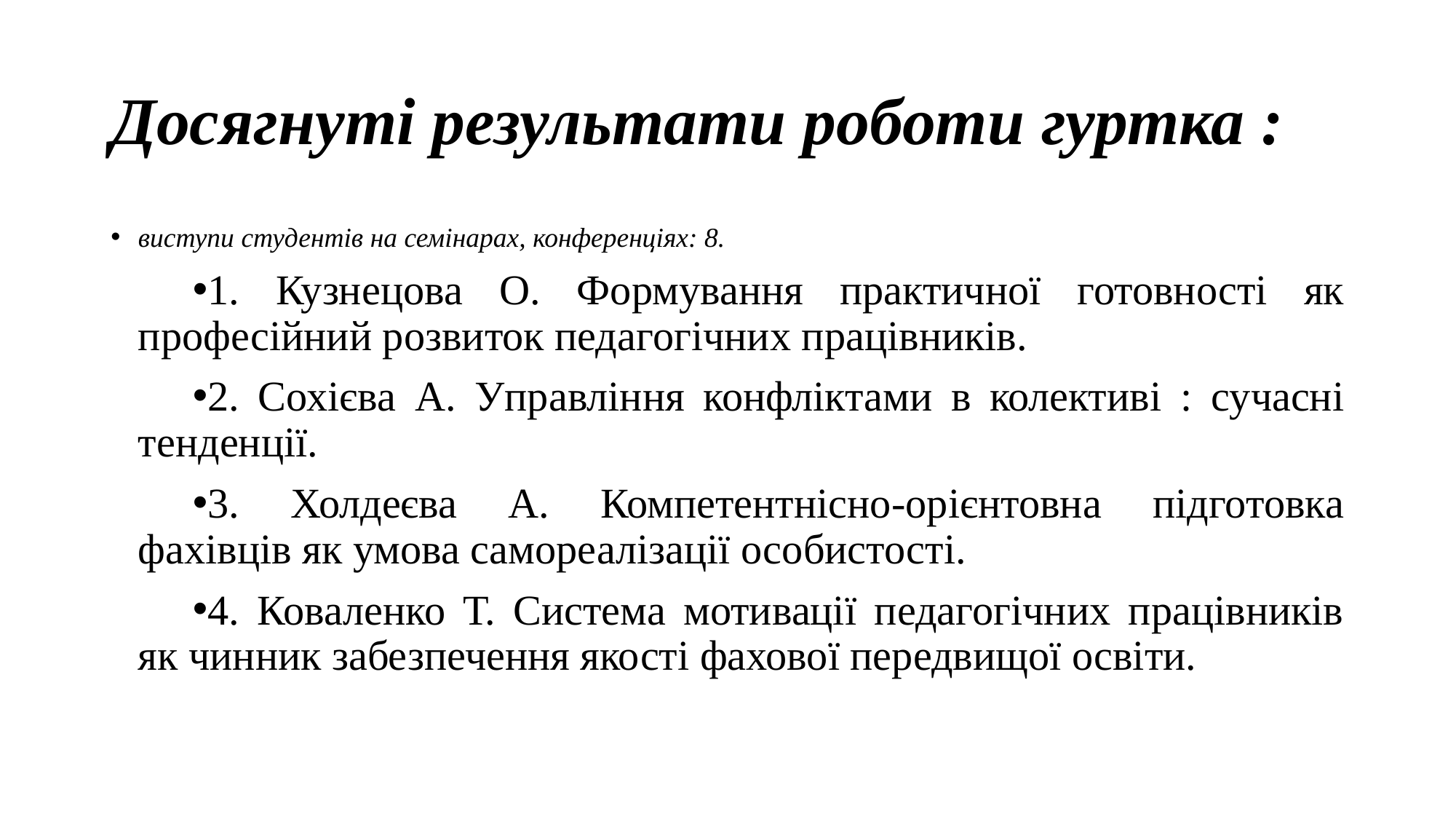

# Досягнуті результати роботи гуртка :
виступи студентів на семінарах, конференціях: 8.
1. Кузнецова О. Формування практичної готовності як професійний розвиток педагогічних працівників.
2. Сохієва А. Управління конфліктами в колективі : сучасні тенденції.
3. Холдеєва А. Компетентнісно-орієнтовна підготовка фахівців як умова самореалізації особистості.
4. Коваленко Т. Система мотивації педагогічних працівників як чинник забезпечення якості фахової передвищої освіти.